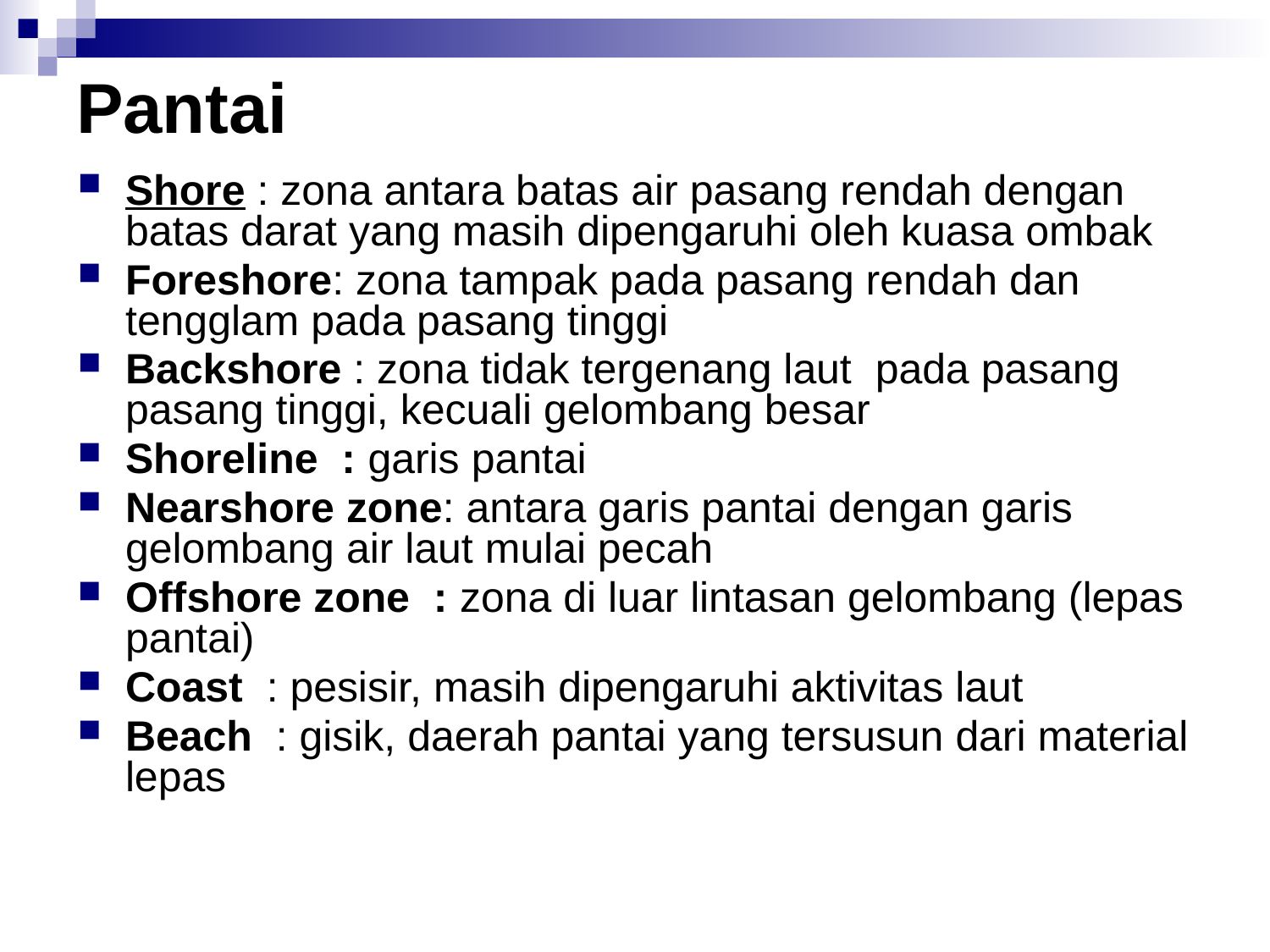

# Pantai
Shore : zona antara batas air pasang rendah dengan batas darat yang masih dipengaruhi oleh kuasa ombak
Foreshore: zona tampak pada pasang rendah dan tengglam pada pasang tinggi
Backshore : zona tidak tergenang laut  pada pasang pasang tinggi, kecuali gelombang besar
Shoreline  : garis pantai
Nearshore zone: antara garis pantai dengan garis gelombang air laut mulai pecah
Offshore zone  : zona di luar lintasan gelombang (lepas pantai)
Coast  : pesisir, masih dipengaruhi aktivitas laut
Beach  : gisik, daerah pantai yang tersusun dari material lepas